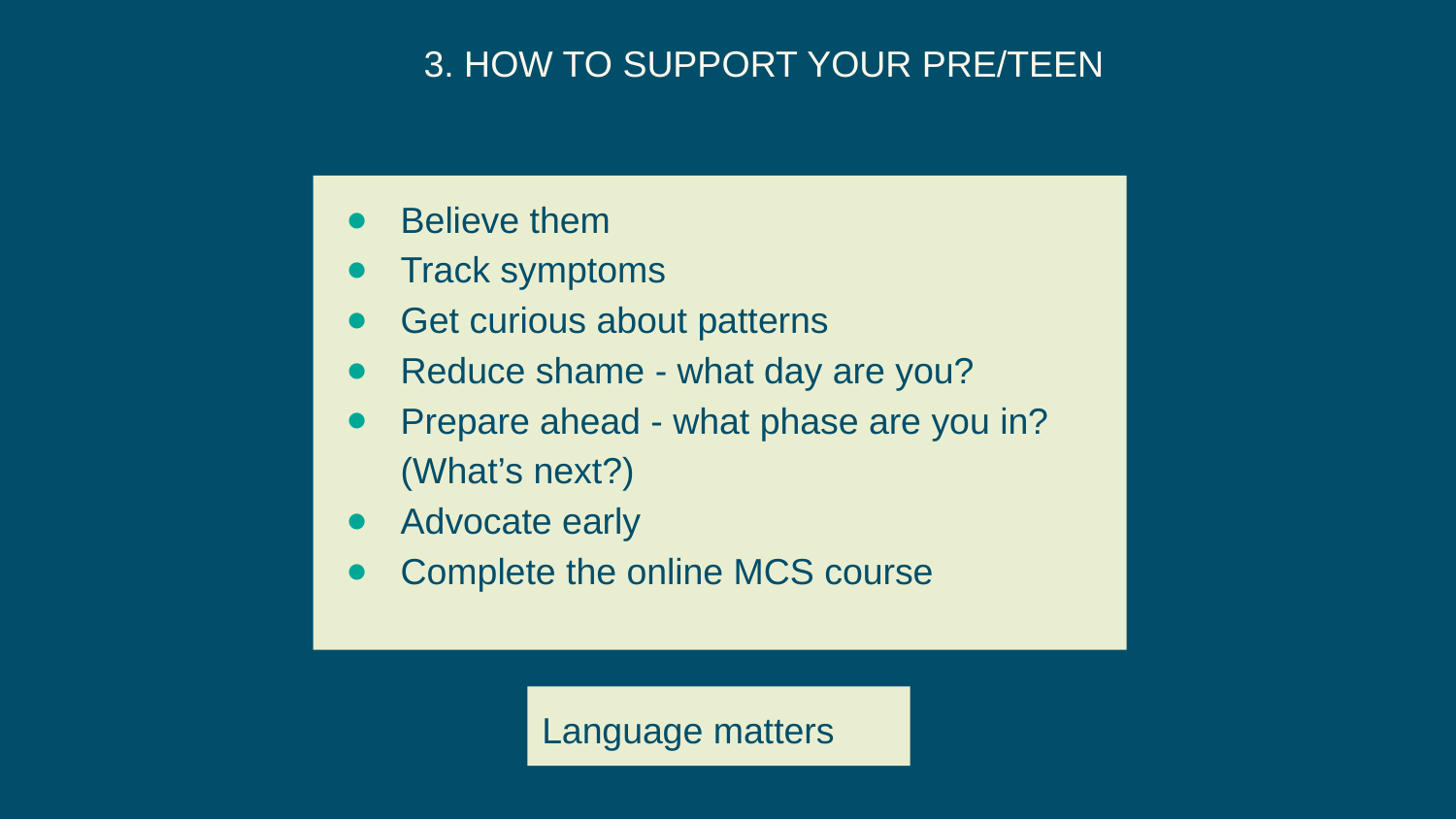

3. HOW TO SUPPORT YOUR PRE/TEEN
Believe them
Track symptoms
Get curious about patterns
Reduce shame - what day are you?
Prepare ahead - what phase are you in? (What’s next?)
Advocate early
Complete the online MCS course

Language matters